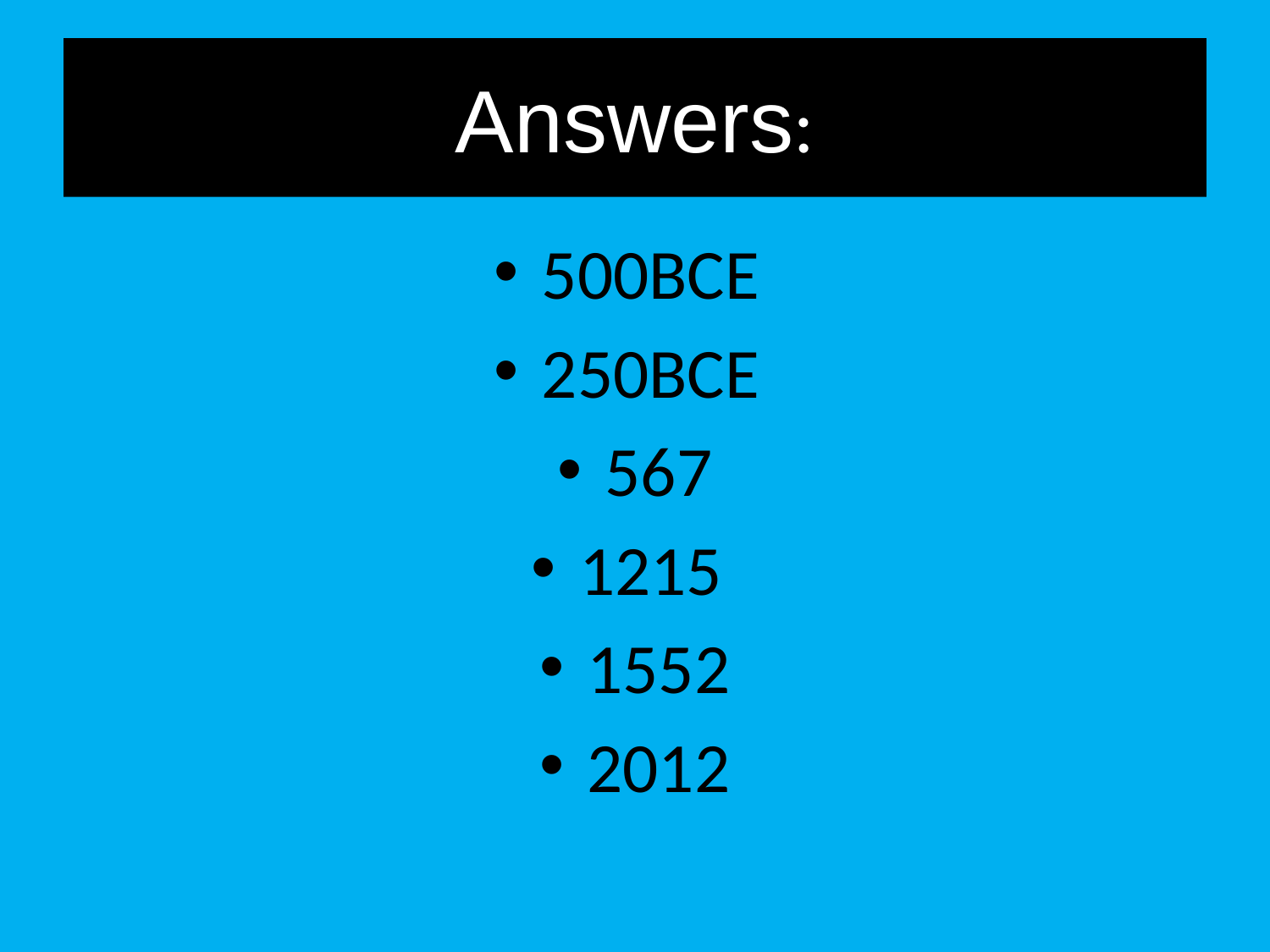

Answers:
500BCE
250BCE
567
1215
1552
2012